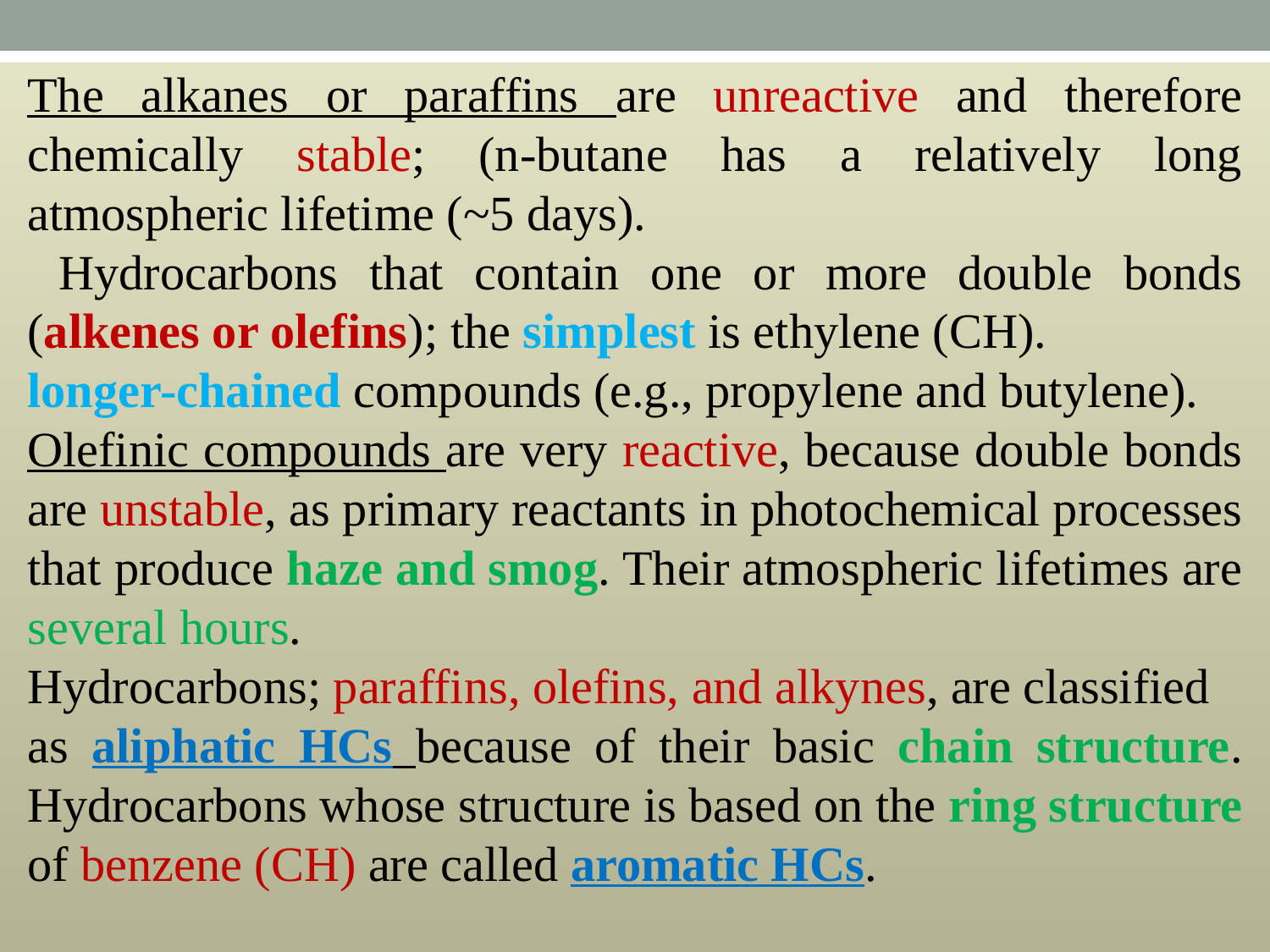

The alkanes or paraffins are unreactive and therefore chemically stable; (n-butane has a relatively long atmospheric lifetime (~5 days).
 Hydrocarbons that contain one or more double bonds (alkenes or olefins); the simplest is ethylene (CH).
longer-chained compounds (e.g., propylene and butylene).
Olefinic compounds are very reactive, because double bonds are unstable, as primary reactants in photochemical processes that produce haze and smog. Their atmospheric lifetimes are several hours.
Hydrocarbons; paraffins, olefins, and alkynes, are classified
as aliphatic HCs because of their basic chain structure. Hydrocarbons whose structure is based on the ring structure of benzene (CH) are called aromatic HCs.